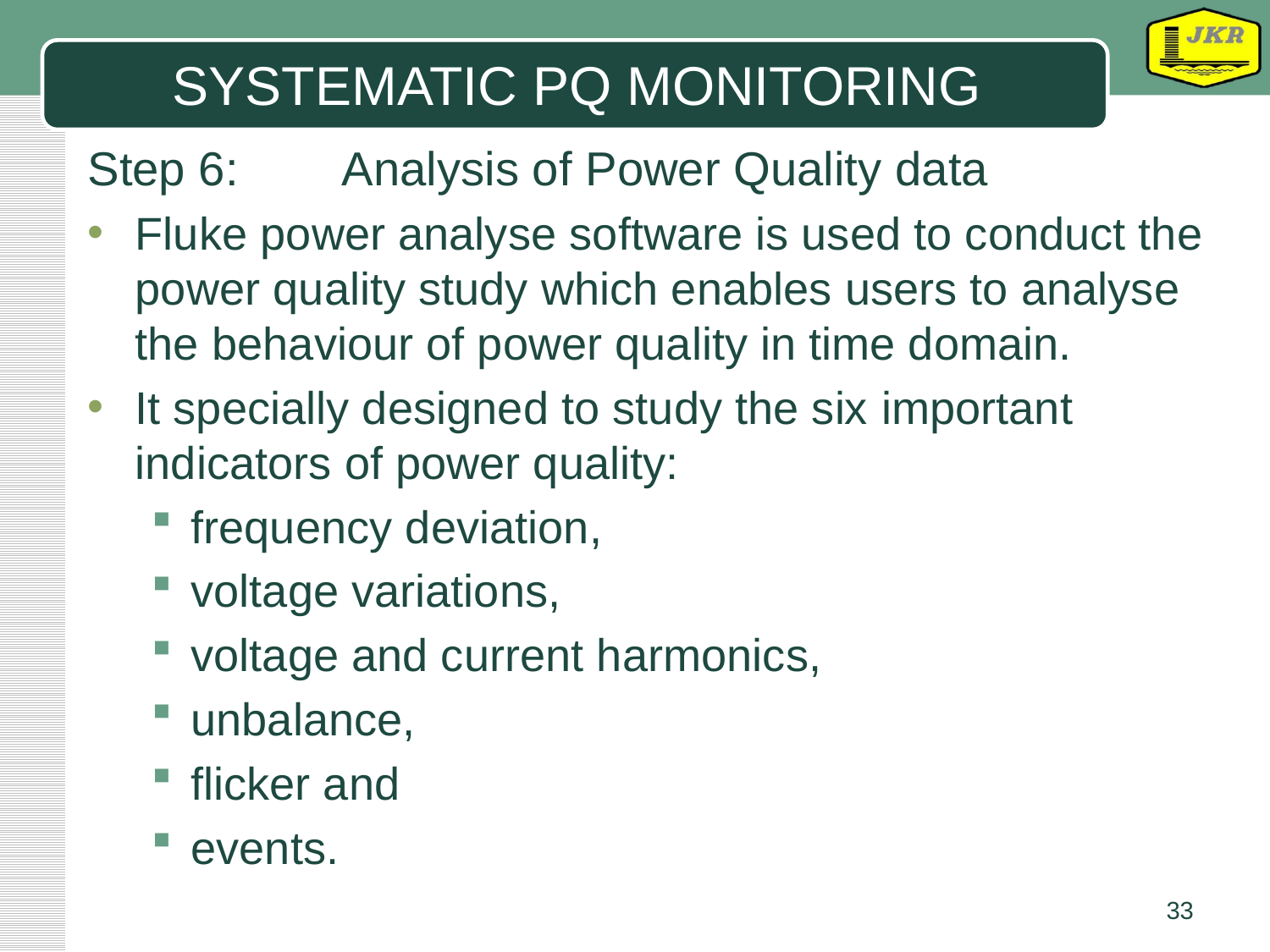

# SYSTEMATIC PQ MONITORING
Step 6:	Analysis of Power Quality data
Fluke power analyse software is used to conduct the power quality study which enables users to analyse the behaviour of power quality in time domain.
It specially designed to study the six important indicators of power quality:
frequency deviation,
voltage variations,
voltage and current harmonics,
unbalance,
flicker and
events.

33